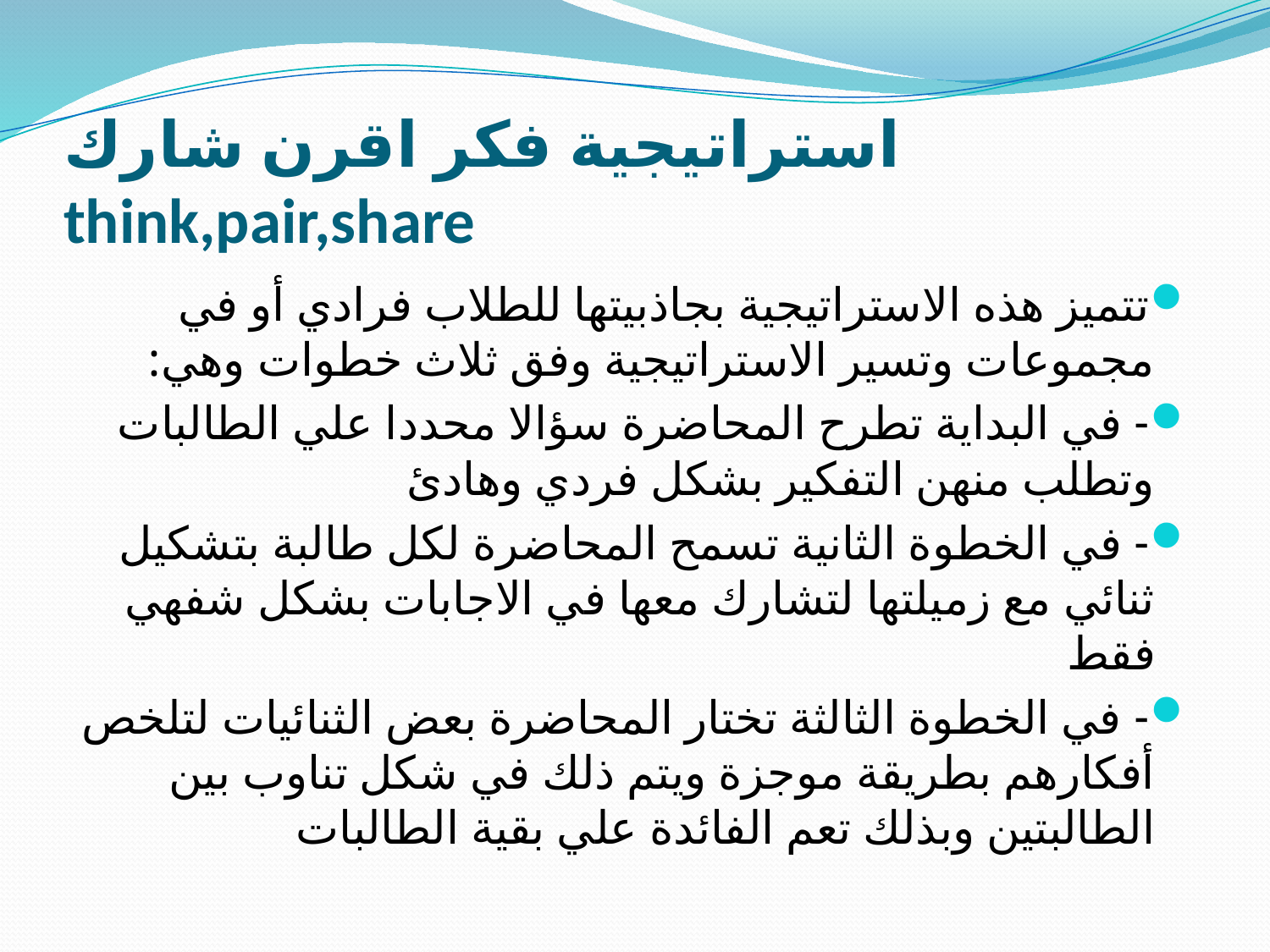

# استراتيجية فكر اقرن شارك think,pair,share
تتميز هذه الاستراتيجية بجاذبيتها للطلاب فرادي أو في مجموعات وتسير الاستراتيجية وفق ثلاث خطوات وهي:
- في البداية تطرح المحاضرة سؤالا محددا علي الطالبات وتطلب منهن التفكير بشكل فردي وهادئ
- في الخطوة الثانية تسمح المحاضرة لكل طالبة بتشكيل ثنائي مع زميلتها لتشارك معها في الاجابات بشكل شفهي فقط
- في الخطوة الثالثة تختار المحاضرة بعض الثنائيات لتلخص أفكارهم بطريقة موجزة ويتم ذلك في شكل تناوب بين الطالبتين وبذلك تعم الفائدة علي بقية الطالبات